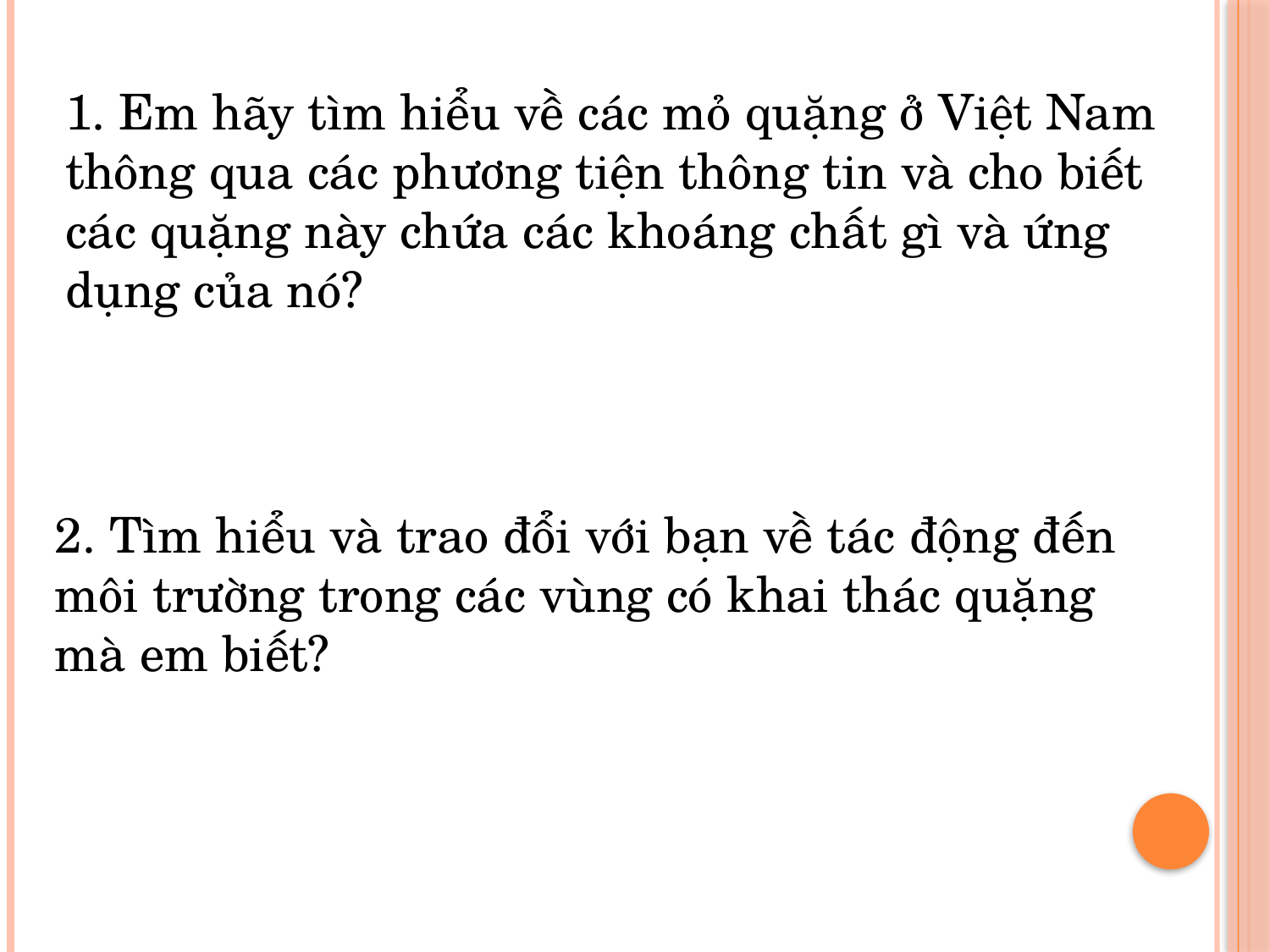

1. Em hãy tìm hiểu về các mỏ quặng ở Việt Nam thông qua các phương tiện thông tin và cho biết các quặng này chứa các khoáng chất gì và ứng dụng của nó?
2. Tìm hiểu và trao đổi với bạn về tác động đến môi trường trong các vùng có khai thác quặng mà em biết?